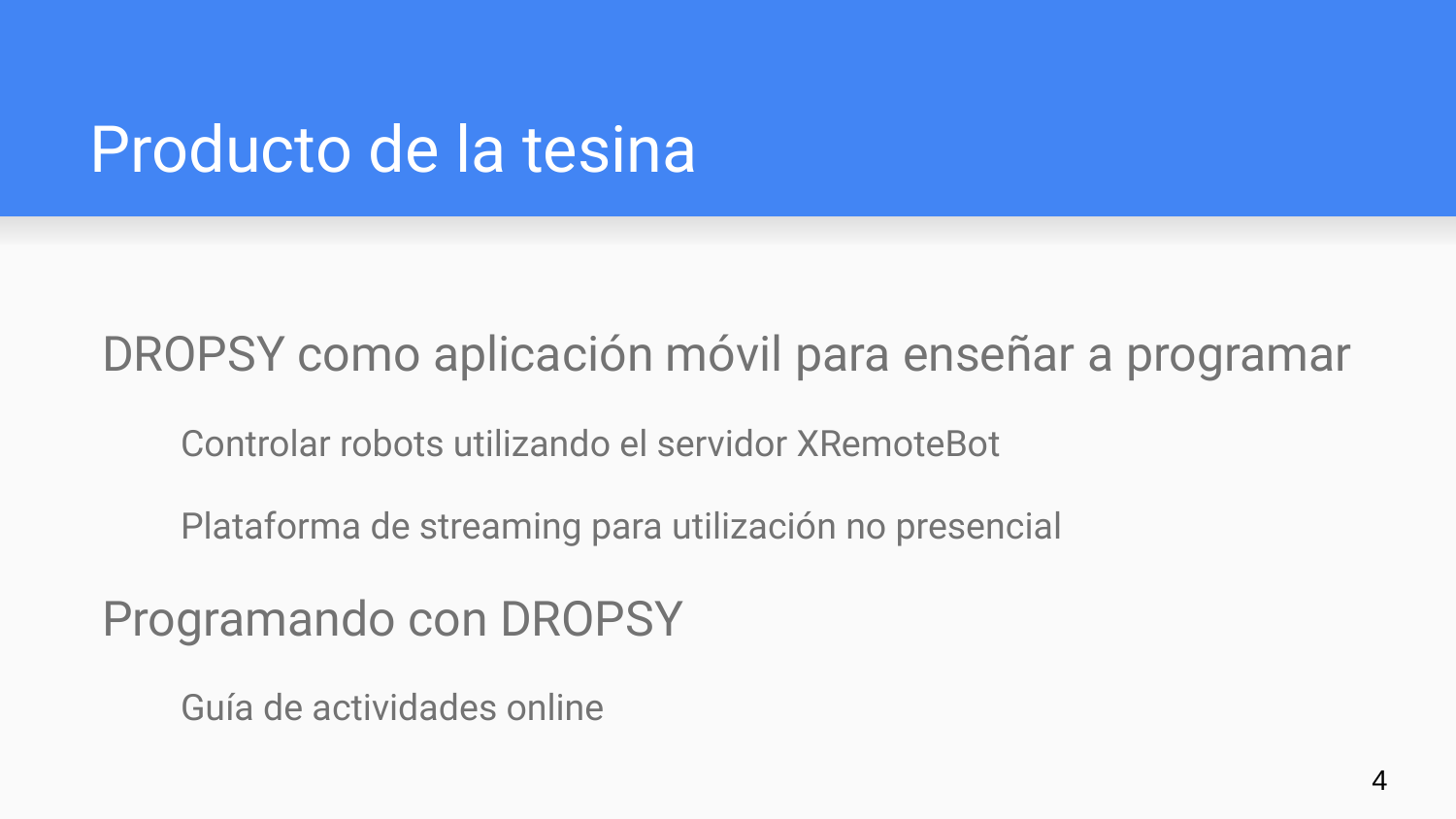

# Producto de la tesina
DROPSY como aplicación móvil para enseñar a programar
Controlar robots utilizando el servidor XRemoteBot
Plataforma de streaming para utilización no presencial
Programando con DROPSY
Guía de actividades online
4